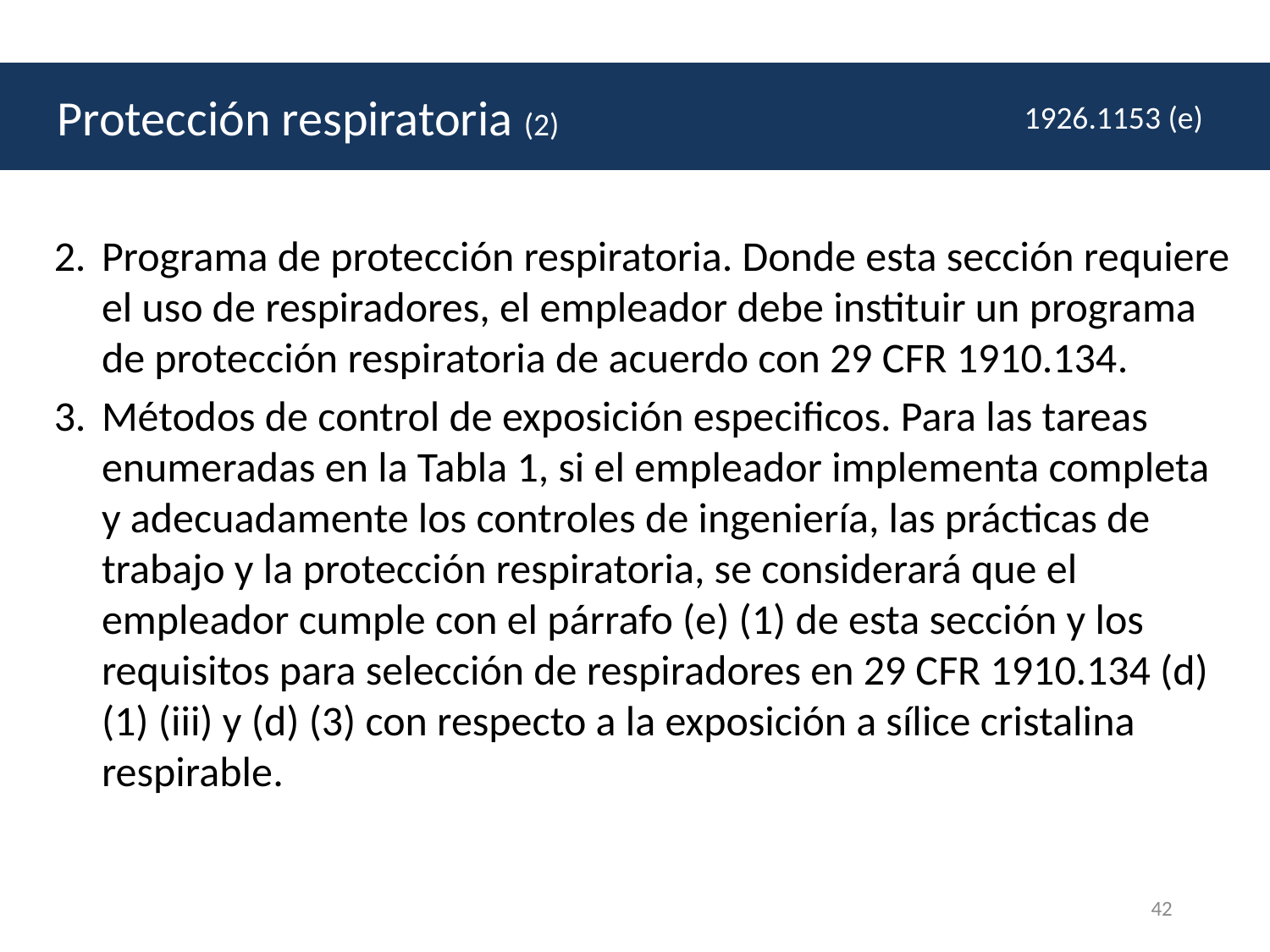

# Protección respiratoria (2)
    Protección respiratoria (2)
1926.1153 (e)
Programa de protección respiratoria. Donde esta sección requiere el uso de respiradores, el empleador debe instituir un programa de protección respiratoria de acuerdo con 29 CFR 1910.134.
Métodos de control de exposición especificos. Para las tareas enumeradas en la Tabla 1, si el empleador implementa completa y adecuadamente los controles de ingeniería, las prácticas de trabajo y la protección respiratoria, se considerará que el empleador cumple con el párrafo (e) (1) de esta sección y los requisitos para selección de respiradores en 29 CFR 1910.134 (d) (1) (iii) y (d) (3) con respecto a la exposición a sílice cristalina respirable.
42